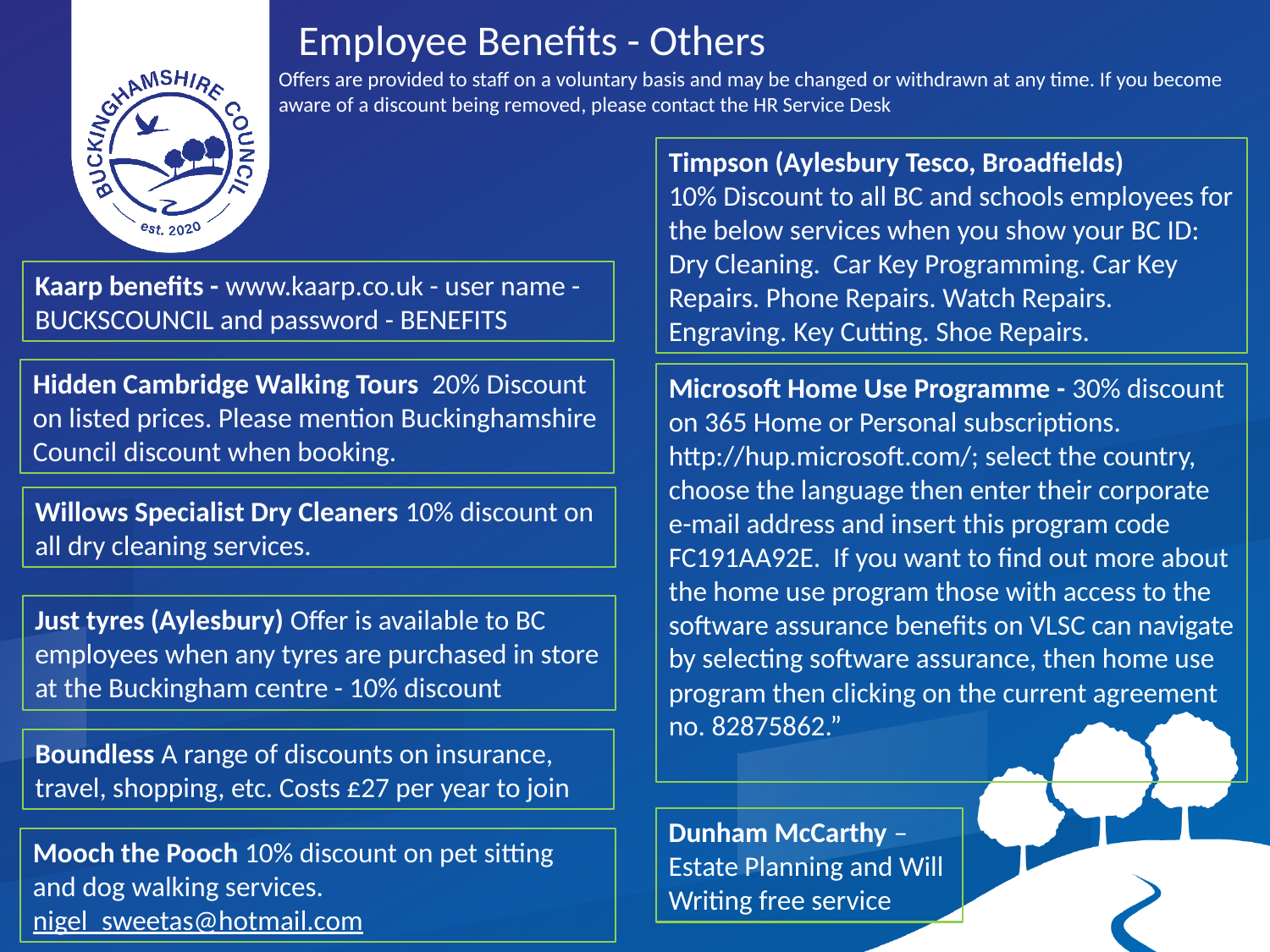

Employee Benefits - Others
Offers are provided to staff on a voluntary basis and may be changed or withdrawn at any time. If you become aware of a discount being removed, please contact the HR Service Desk
Timpson (Aylesbury Tesco, Broadfields)
10% Discount to all BC and schools employees for the below services when you show your BC ID: Dry Cleaning.  Car Key Programming. Car Key Repairs. Phone Repairs. Watch Repairs. Engraving. Key Cutting. Shoe Repairs.
Kaarp benefits - www.kaarp.co.uk - user name - BUCKSCOUNCIL and password - BENEFITS
Hidden Cambridge Walking Tours  20% Discount on listed prices. Please mention Buckinghamshire Council discount when booking.
Microsoft Home Use Programme - 30% discount on 365 Home or Personal subscriptions. http://hup.microsoft.com/; select the country, choose the language then enter their corporate e-mail address and insert this program code FC191AA92E.  If you want to find out more about the home use program those with access to the software assurance benefits on VLSC can navigate by selecting software assurance, then home use program then clicking on the current agreement no. 82875862.”

Willows Specialist Dry Cleaners 10% discount on all dry cleaning services.
Just tyres (Aylesbury) Offer is available to BC employees when any tyres are purchased in store at the Buckingham centre - 10% discount
Boundless A range of discounts on insurance, travel, shopping, etc. Costs £27 per year to join
Dunham McCarthy – Estate Planning and Will Writing free service
Mooch the Pooch 10% discount on pet sitting and dog walking services. nigel_sweetas@hotmail.com